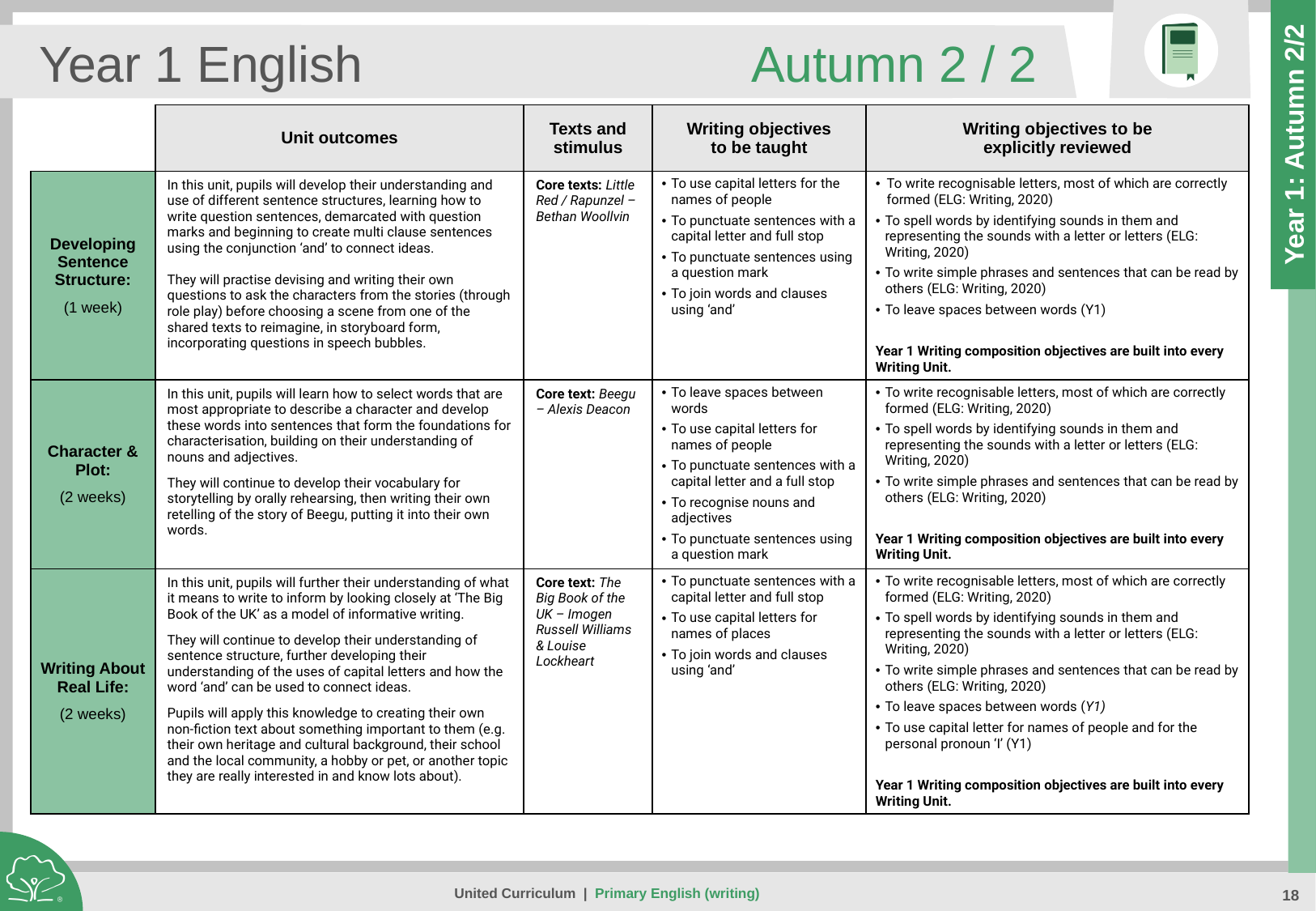

Year 1 English
Autumn 2 / 2
|  | Unit outcomes | Texts and stimulus | Writing objectives to be taught | Writing objectives to be explicitly reviewed |
| --- | --- | --- | --- | --- |
| Developing Sentence Structure: (1 week) | In this unit, pupils will develop their understanding and use of different sentence structures, learning how to write question sentences, demarcated with question marks and beginning to create multi clause sentences using the conjunction ‘and’ to connect ideas. They will practise devising and writing their own questions to ask the characters from the stories (through role play) before choosing a scene from one of the shared texts to reimagine, in storyboard form, incorporating questions in speech bubbles. | Core texts: Little Red / Rapunzel – Bethan Woollvin | To use capital letters for the names of people To punctuate sentences with a capital letter and full stop To punctuate sentences using a question mark To join words and clauses using ‘and’ | To write recognisable letters, most of which are correctly formed (ELG: Writing, 2020) To spell words by identifying sounds in them and representing the sounds with a letter or letters (ELG: Writing, 2020) To write simple phrases and sentences that can be read by others (ELG: Writing, 2020) To leave spaces between words (Y1) Year 1 Writing composition objectives are built into every Writing Unit. |
| Character & Plot: (2 weeks) | In this unit, pupils will learn how to select words that are most appropriate to describe a character and develop these words into sentences that form the foundations for characterisation, building on their understanding of nouns and adjectives. They will continue to develop their vocabulary for storytelling by orally rehearsing, then writing their own retelling of the story of Beegu, putting it into their own words. | Core text: Beegu – Alexis Deacon | To leave spaces between words To use capital letters for names of people To punctuate sentences with a capital letter and a full stop To recognise nouns and adjectives To punctuate sentences using a question mark | To write recognisable letters, most of which are correctly formed (ELG: Writing, 2020) To spell words by identifying sounds in them and representing the sounds with a letter or letters (ELG: Writing, 2020) To write simple phrases and sentences that can be read by others (ELG: Writing, 2020) Year 1 Writing composition objectives are built into every Writing Unit. |
| Writing About Real Life: (2 weeks) | In this unit, pupils will further their understanding of what it means to write to inform by looking closely at ‘The Big Book of the UK’ as a model of informative writing. They will continue to develop their understanding of sentence structure, further developing their understanding of the uses of capital letters and how the word ‘and’ can be used to connect ideas. Pupils will apply this knowledge to creating their own non-fiction text about something important to them (e.g. their own heritage and cultural background, their school and the local community, a hobby or pet, or another topic they are really interested in and know lots about). | Core text: The Big Book of the UK – Imogen Russell Williams & Louise Lockheart | To punctuate sentences with a capital letter and full stop To use capital letters for names of places To join words and clauses using ‘and’ | To write recognisable letters, most of which are correctly formed (ELG: Writing, 2020) To spell words by identifying sounds in them and representing the sounds with a letter or letters (ELG: Writing, 2020) To write simple phrases and sentences that can be read by others (ELG: Writing, 2020) To leave spaces between words (Y1) To use capital letter for names of people and for the personal pronoun ‘I’ (Y1) Year 1 Writing composition objectives are built into every Writing Unit. |
Year 1: Autumn 2/2